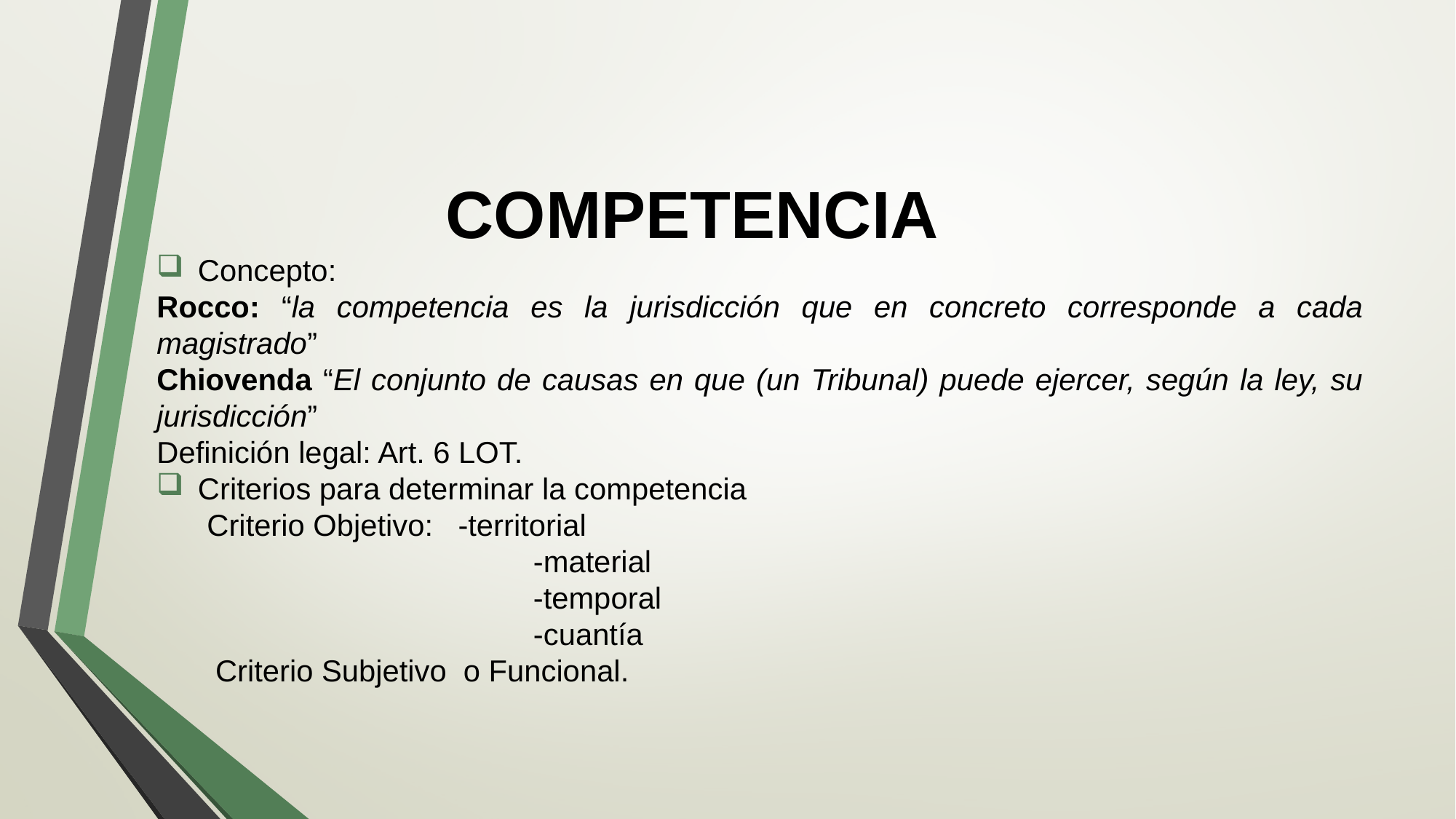

COMPETENCIA

Concepto:
Rocco: “la competencia es la jurisdicción que en concreto corresponde a cada magistrado”
Chiovenda “El conjunto de causas en que (un Tribunal) puede ejercer, según la ley, su jurisdicción”
Definición legal: Art. 6 LOT.
Criterios para determinar la competencia
      Criterio Objetivo:   -territorial
                                             -material
                                             -temporal
                                             -cuantía
       Criterio Subjetivo  o Funcional.